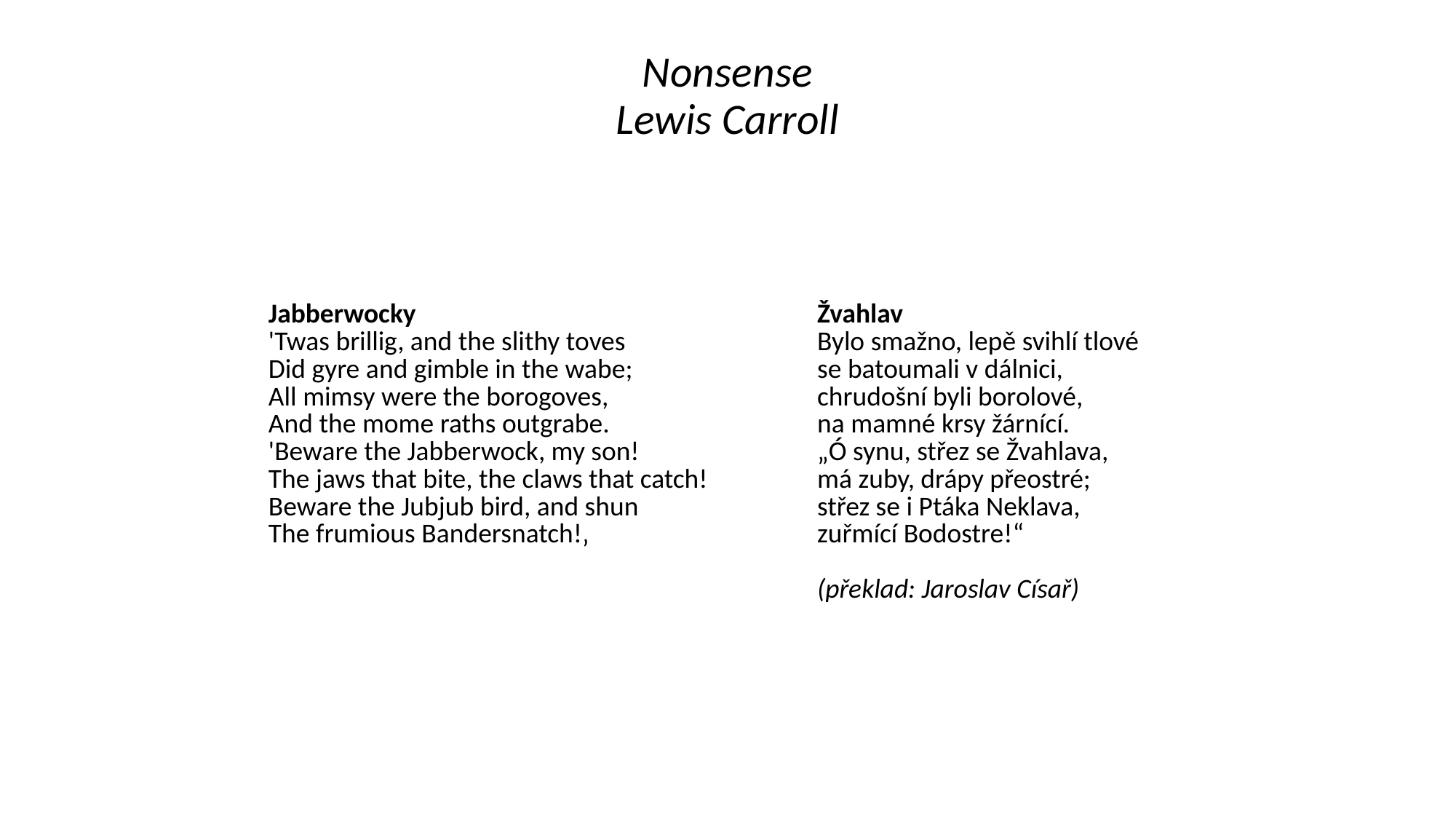

# Nonsense Lewis Carroll
| Jabberwocky 'Twas brillig, and the slithy toves Did gyre and gimble in the wabe; All mimsy were the borogoves, And the mome raths outgrabe. 'Beware the Jabberwock, my son! The jaws that bite, the claws that catch! Beware the Jubjub bird, and shun The frumious Bandersnatch!‚ | Žvahlav Bylo smažno, lepě svihlí tlové se batoumali v dálnici, chrudošní byli borolové, na mamné krsy žárnící. „Ó synu, střez se Žvahlava, má zuby, drápy přeostré; střez se i Ptáka Neklava, zuřmící Bodostre!“ (překlad: Jaroslav Císař) |
| --- | --- |